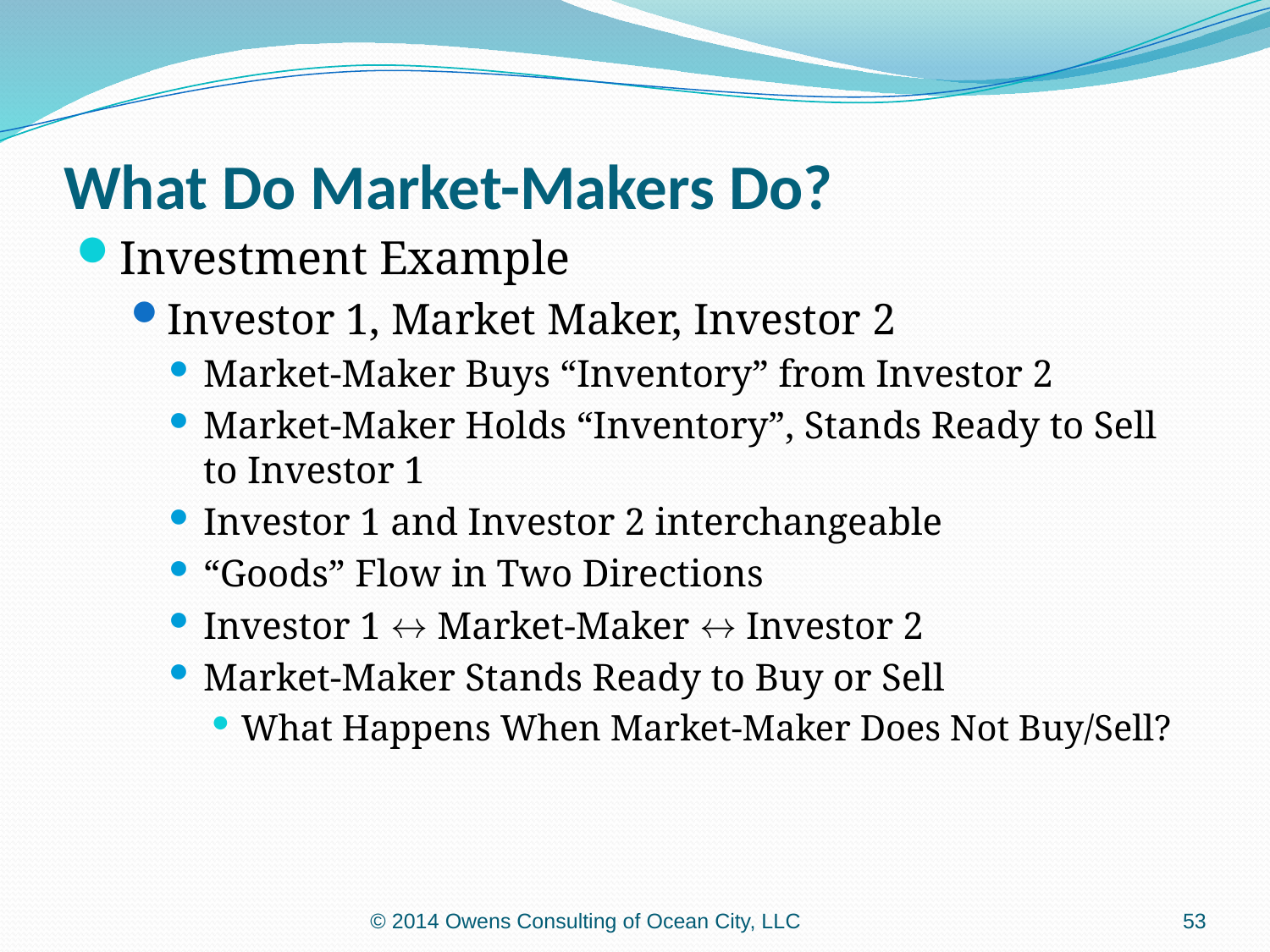

# What Do Market-Makers Do?
Investment Example
Investor 1, Market Maker, Investor 2
Market-Maker Buys “Inventory” from Investor 2
Market-Maker Holds “Inventory”, Stands Ready to Sell to Investor 1
Investor 1 and Investor 2 interchangeable
“Goods” Flow in Two Directions
Investor 1 ↔ Market-Maker ↔ Investor 2
Market-Maker Stands Ready to Buy or Sell
What Happens When Market-Maker Does Not Buy/Sell?

© 2014 Owens Consulting of Ocean City, LLC
53